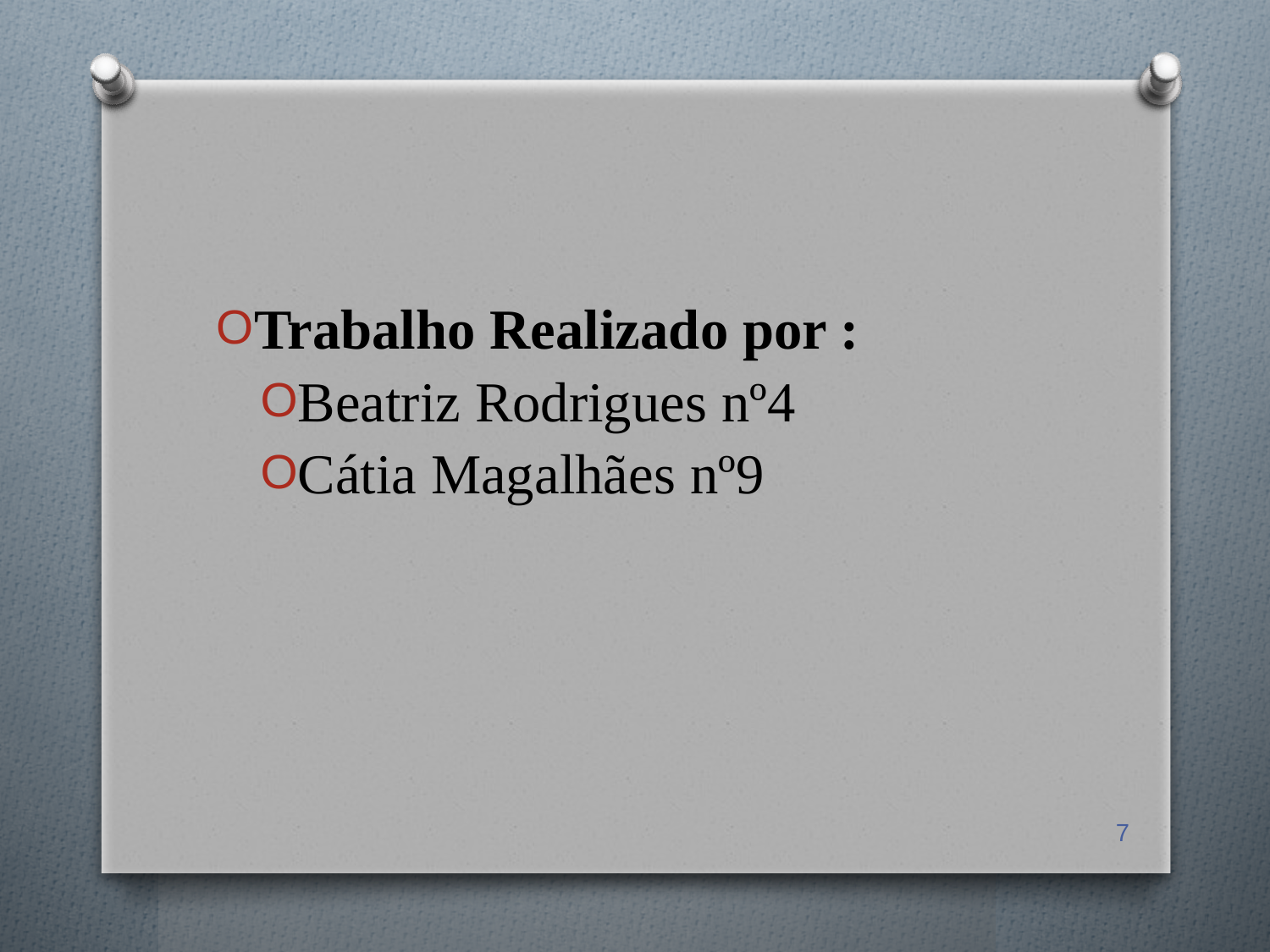

Trabalho Realizado por :
Beatriz Rodrigues nº4
Cátia Magalhães nº9
7